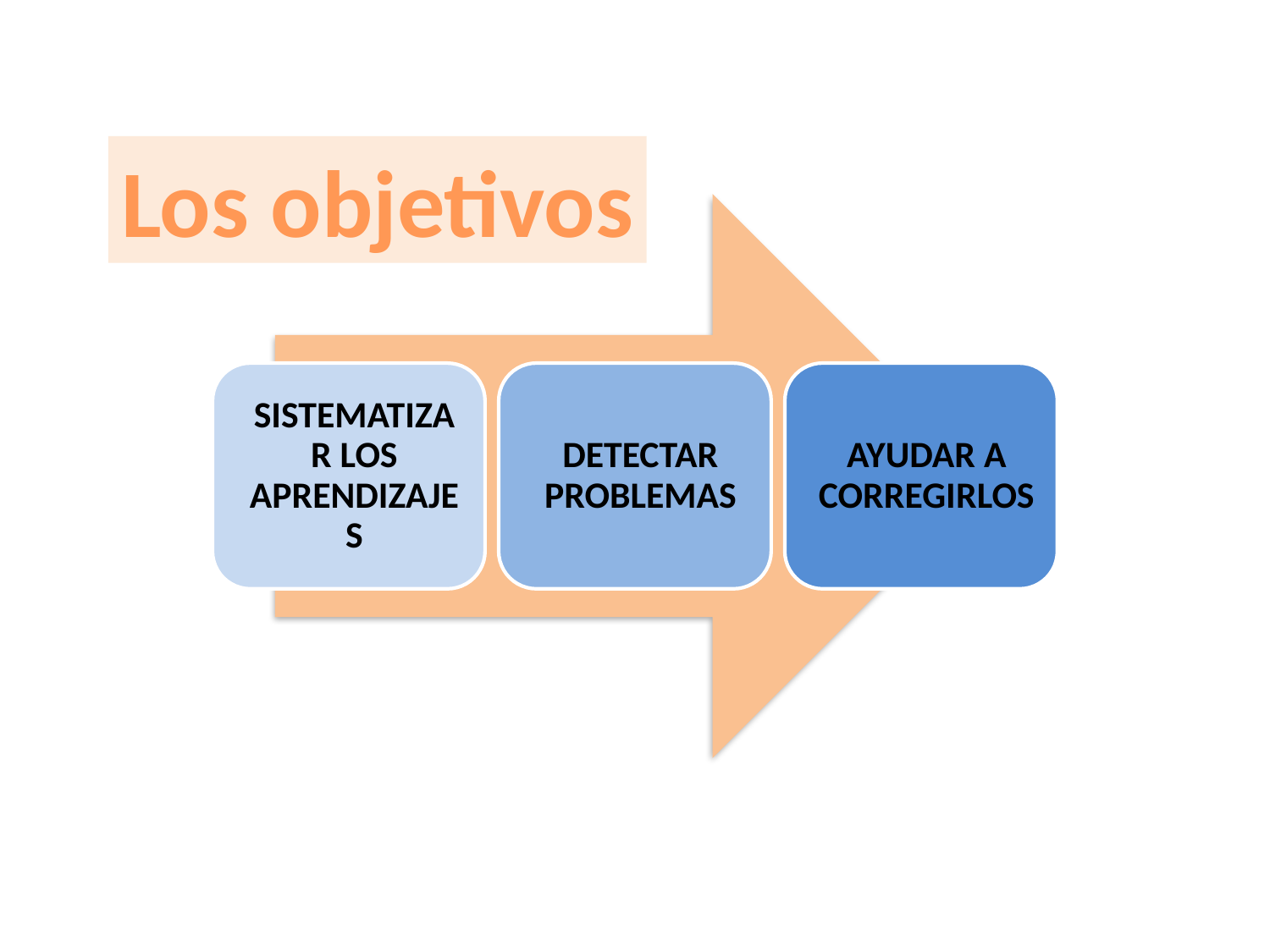

Los objetivos
SISTEMATIZAR LOS APRENDIZAJES
DETECTAR PROBLEMAS
AYUDAR A CORREGIRLOS